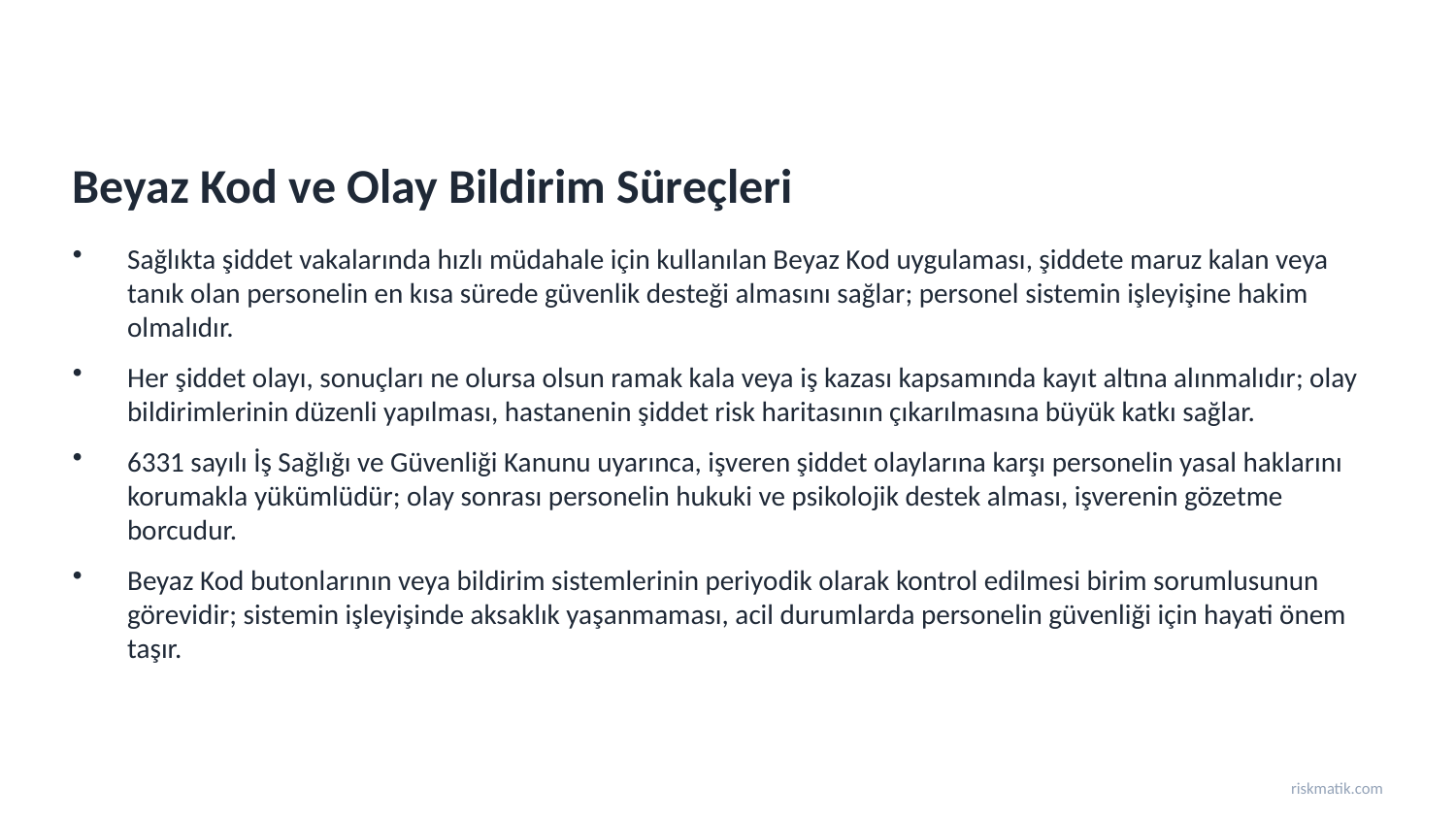

Beyaz Kod ve Olay Bildirim Süreçleri
Sağlıkta şiddet vakalarında hızlı müdahale için kullanılan Beyaz Kod uygulaması, şiddete maruz kalan veya tanık olan personelin en kısa sürede güvenlik desteği almasını sağlar; personel sistemin işleyişine hakim olmalıdır.
Her şiddet olayı, sonuçları ne olursa olsun ramak kala veya iş kazası kapsamında kayıt altına alınmalıdır; olay bildirimlerinin düzenli yapılması, hastanenin şiddet risk haritasının çıkarılmasına büyük katkı sağlar.
6331 sayılı İş Sağlığı ve Güvenliği Kanunu uyarınca, işveren şiddet olaylarına karşı personelin yasal haklarını korumakla yükümlüdür; olay sonrası personelin hukuki ve psikolojik destek alması, işverenin gözetme borcudur.
Beyaz Kod butonlarının veya bildirim sistemlerinin periyodik olarak kontrol edilmesi birim sorumlusunun görevidir; sistemin işleyişinde aksaklık yaşanmaması, acil durumlarda personelin güvenliği için hayati önem taşır.
riskmatik.com